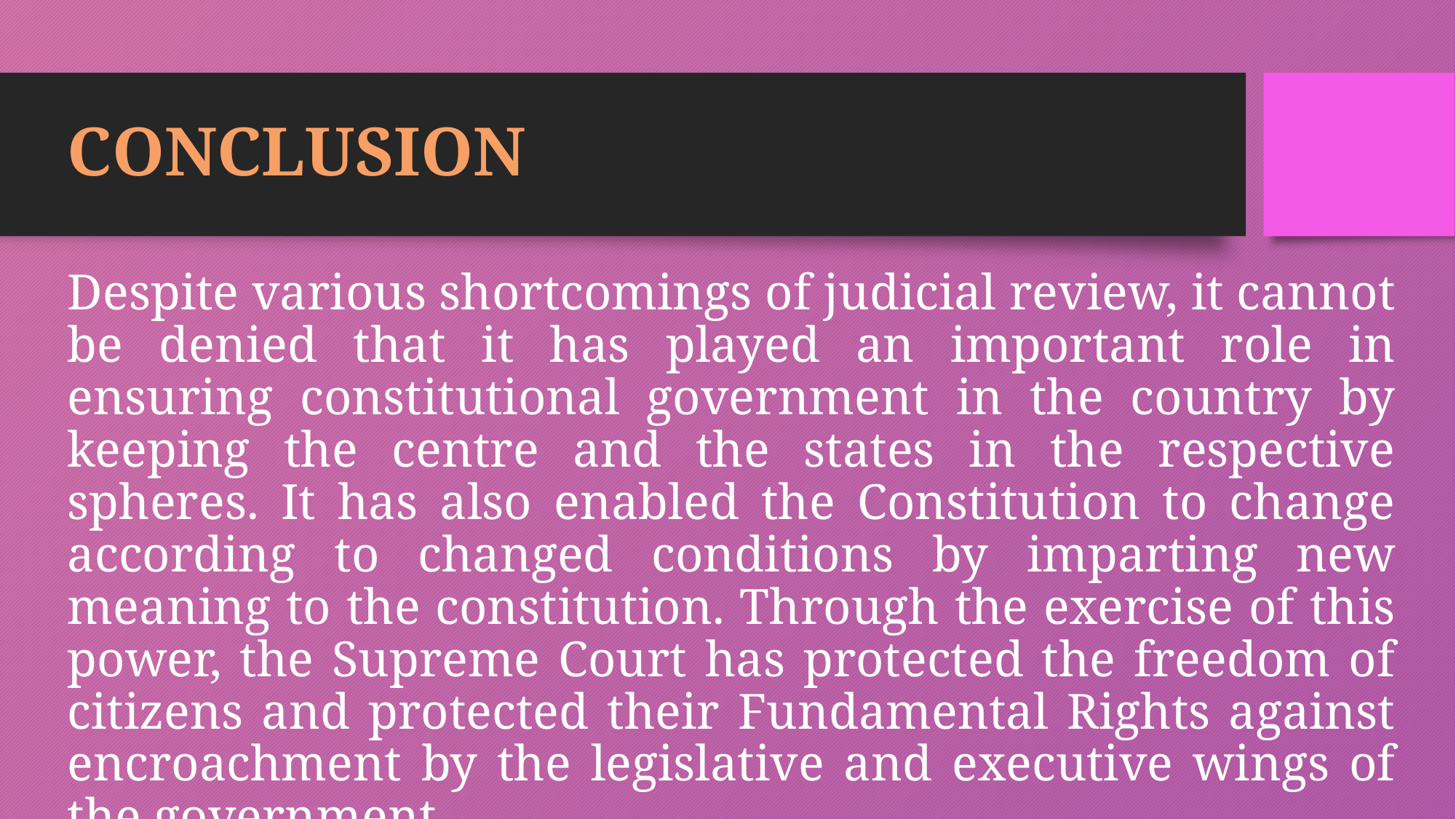

# CONCLUSION
Despite various shortcomings of judicial review, it cannot be denied that it has played an important role in ensuring constitutional government in the country by keeping the centre and the states in the respective spheres. It has also enabled the Constitution to change according to changed conditions by imparting new meaning to the constitution. Through the exercise of this power, the Supreme Court has protected the freedom of citizens and protected their Fundamental Rights against encroachment by the legislative and executive wings of the government.